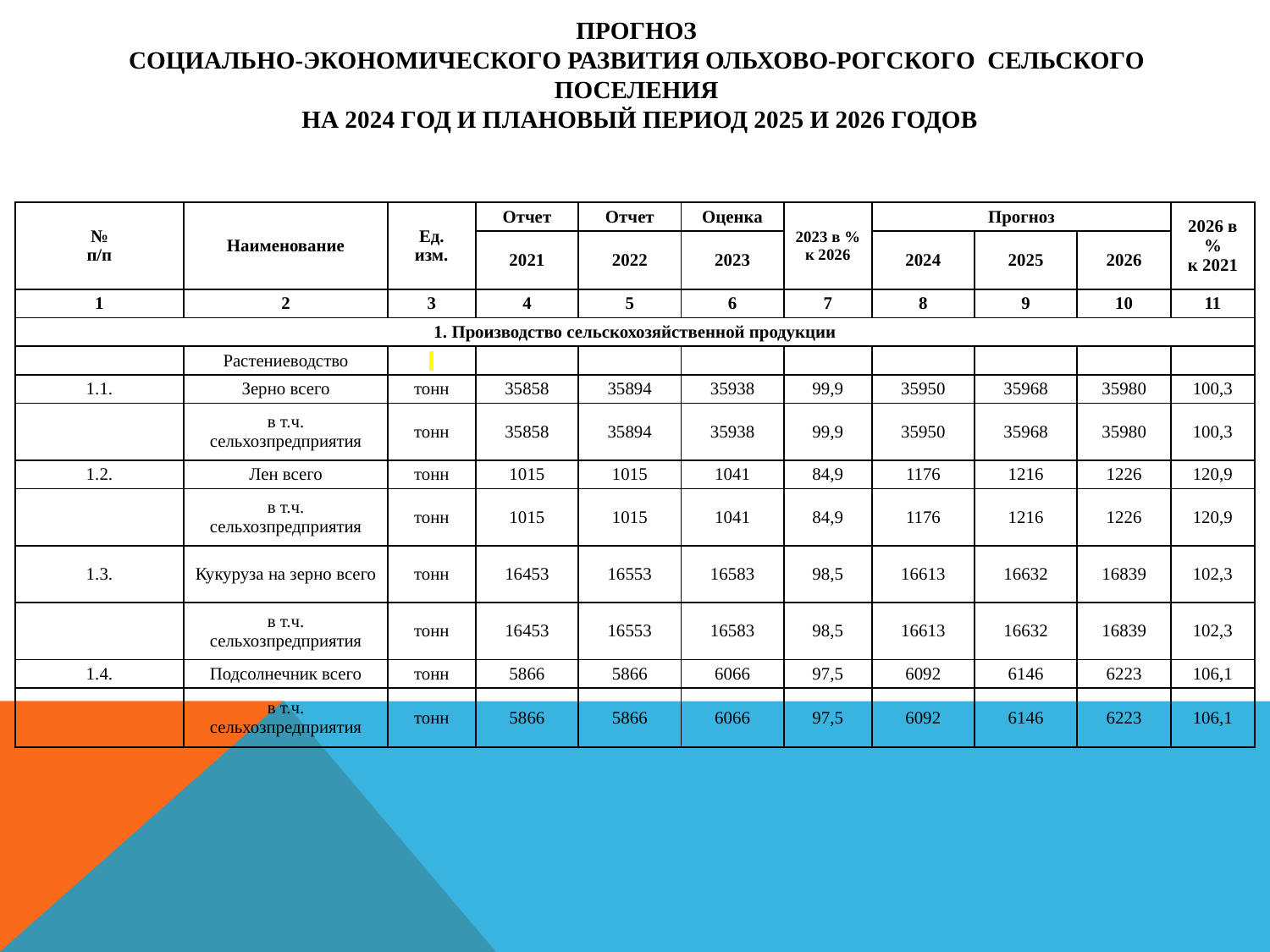

# ПРОГНОЗ СОЦИАЛЬНО-ЭКОНОМИЧЕСКОГО РАЗВИТИЯ Ольхово-рогского  СЕЛЬСКОГО ПОСЕЛЕНИЯ НА 2024 ГОД И ПЛАНОВЫЙ ПЕРИОД 2025 И 2026 ГОДОВ
| № п/п | Наименование | Ед. изм. | Отчет | Отчет | Оценка | 2023 в % к 2026 | Прогноз |  |  | 2026 в % к 2021 |
| --- | --- | --- | --- | --- | --- | --- | --- | --- | --- | --- |
|  |  |  | 2021 | 2022 | 2023 |  | 2024 | 2025 | 2026 |  |
| 1 | 2 | 3 | 4 | 5 | 6 | 7 | 8 | 9 | 10 | 11 |
| 1. Производство сельскохозяйственной продукции |  |  |  |  |  |  |  |  |  |  |
|  | Растениеводство |  |  |  |  |  |  |  |  |  |
| 1.1. | Зерно всего | тонн | 35858 | 35894 | 35938 | 99,9 | 35950 | 35968 | 35980 | 100,3 |
|  | в т.ч. сельхозпредприятия | тонн | 35858 | 35894 | 35938 | 99,9 | 35950 | 35968 | 35980 | 100,3 |
| 1.2. | Лен всего | тонн | 1015 | 1015 | 1041 | 84,9 | 1176 | 1216 | 1226 | 120,9 |
|  | в т.ч. сельхозпредприятия | тонн | 1015 | 1015 | 1041 | 84,9 | 1176 | 1216 | 1226 | 120,9 |
| 1.3. | Кукуруза на зерно всего | тонн | 16453 | 16553 | 16583 | 98,5 | 16613 | 16632 | 16839 | 102,3 |
|  | в т.ч. сельхозпредприятия | тонн | 16453 | 16553 | 16583 | 98,5 | 16613 | 16632 | 16839 | 102,3 |
| 1.4. | Подсолнечник всего | тонн | 5866 | 5866 | 6066 | 97,5 | 6092 | 6146 | 6223 | 106,1 |
|  | в т.ч. сельхозпредприятия | тонн | 5866 | 5866 | 6066 | 97,5 | 6092 | 6146 | 6223 | 106,1 |